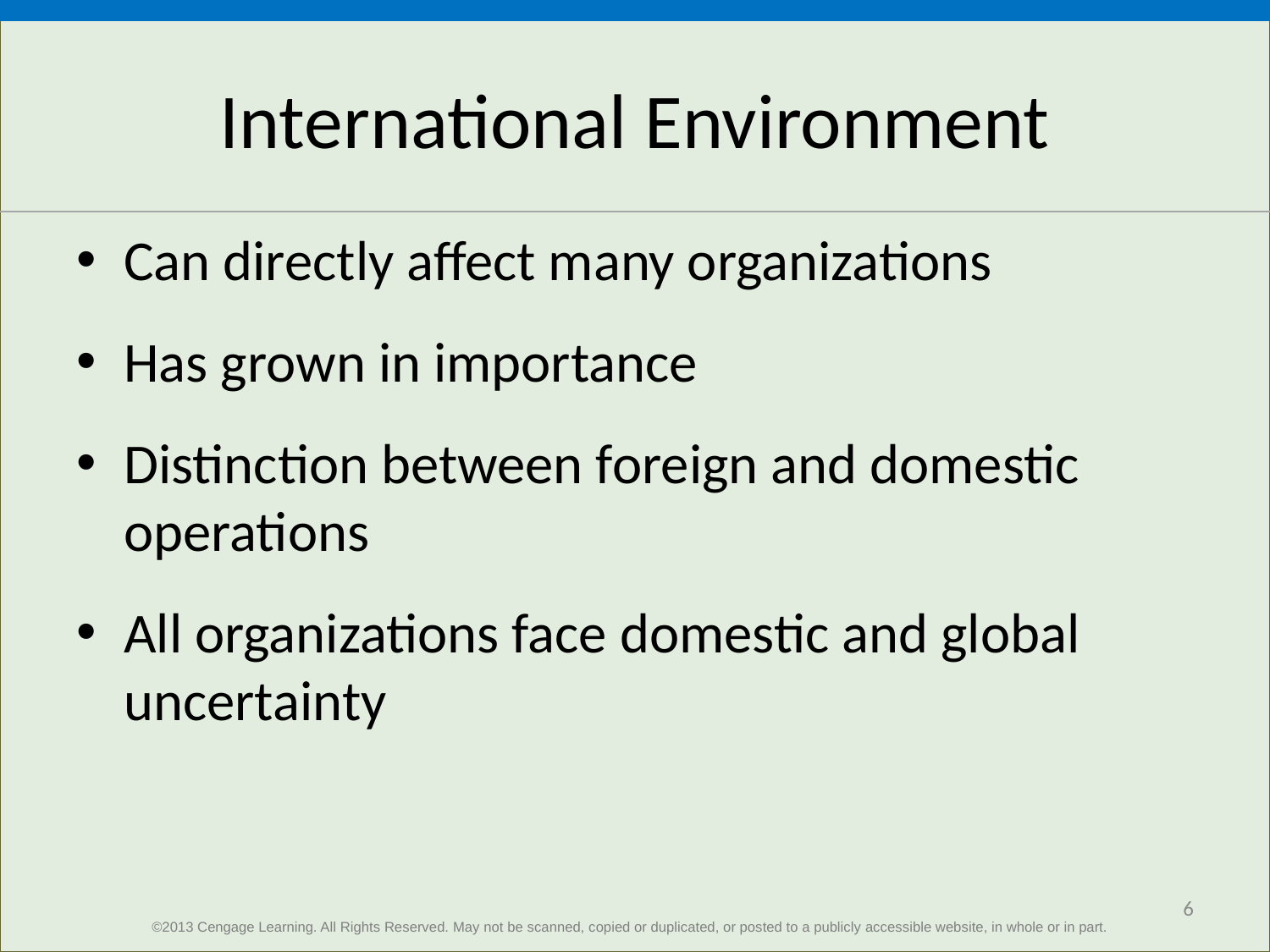

# International Environment
Can directly affect many organizations
Has grown in importance
Distinction between foreign and domestic operations
All organizations face domestic and global uncertainty
6
©2013 Cengage Learning. All Rights Reserved. May not be scanned, copied or duplicated, or posted to a publicly accessible website, in whole or in part.